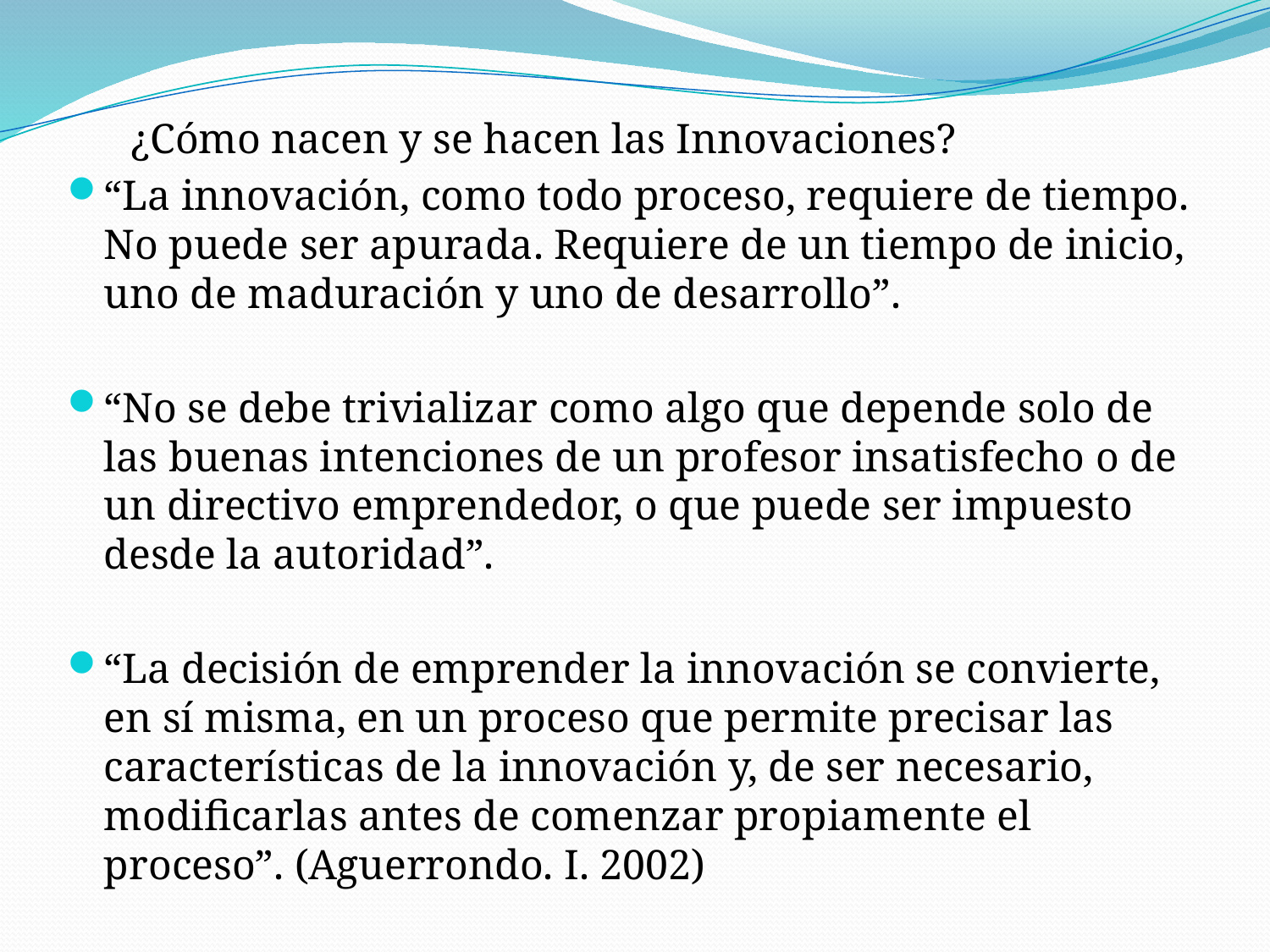

¿Cómo nacen y se hacen las Innovaciones?
“La innovación, como todo proceso, requiere de tiempo. No puede ser apurada. Requiere de un tiempo de inicio, uno de maduración y uno de desarrollo”.

“No se debe trivializar como algo que depende solo de las buenas intenciones de un profesor insatisfecho o de un directivo emprendedor, o que puede ser impuesto desde la autoridad”.

“La decisión de emprender la innovación se convierte, en sí misma, en un proceso que permite precisar las características de la innovación y, de ser necesario, modificarlas antes de comenzar propiamente el proceso”. (Aguerrondo. I. 2002)